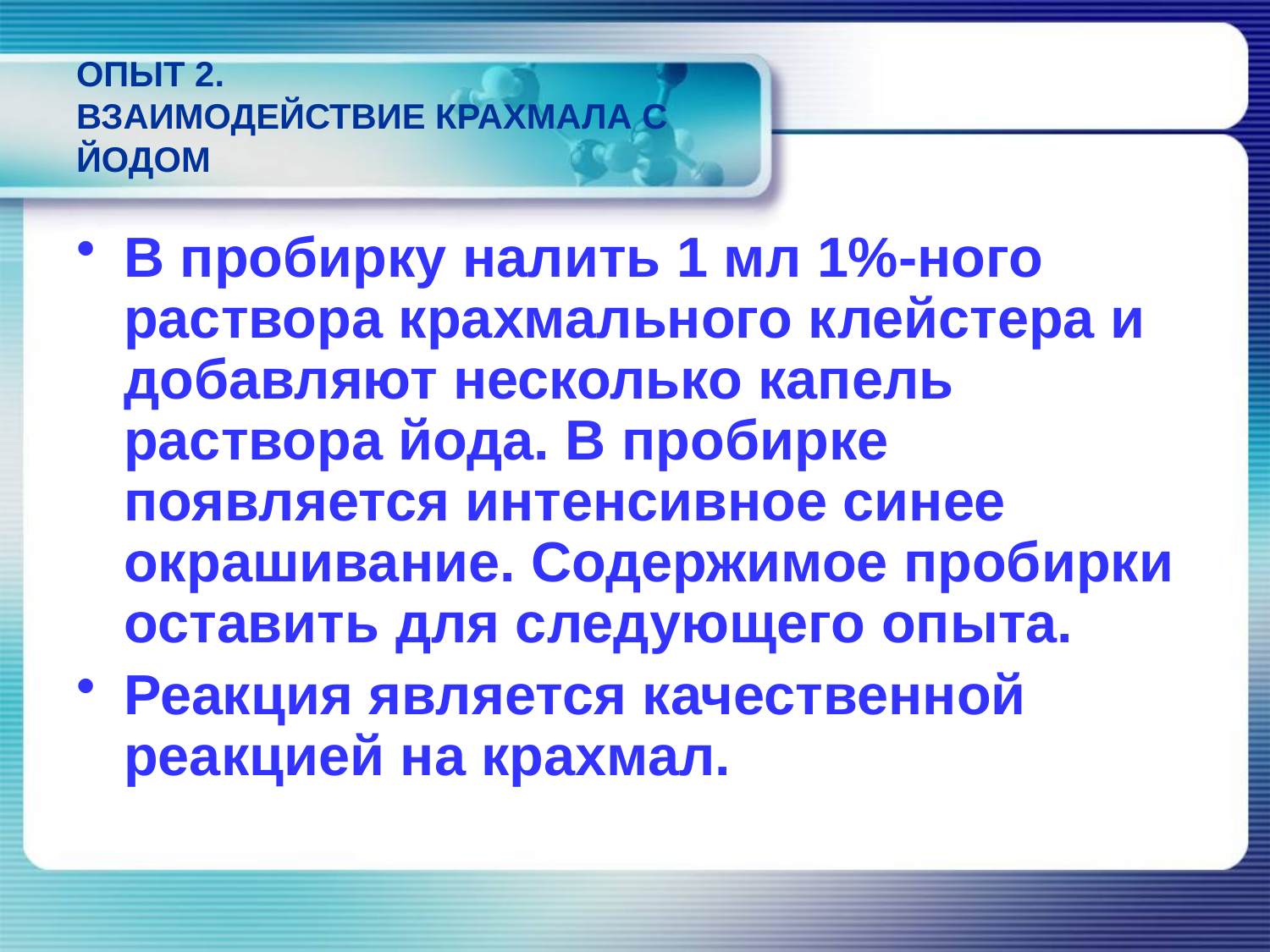

# ОПЫТ 2. ВЗАИМОДЕЙСТВИЕ КРАХМАЛА С ЙОДОМ
В пробирку налить 1 мл 1%-ного раствора крахмального клейстера и добавляют несколько капель раствора йода. В пробирке появляется интенсивное синее окрашивание. Содержимое пробирки оставить для следующего опыта.
Реакция является качественной реакцией на крахмал.